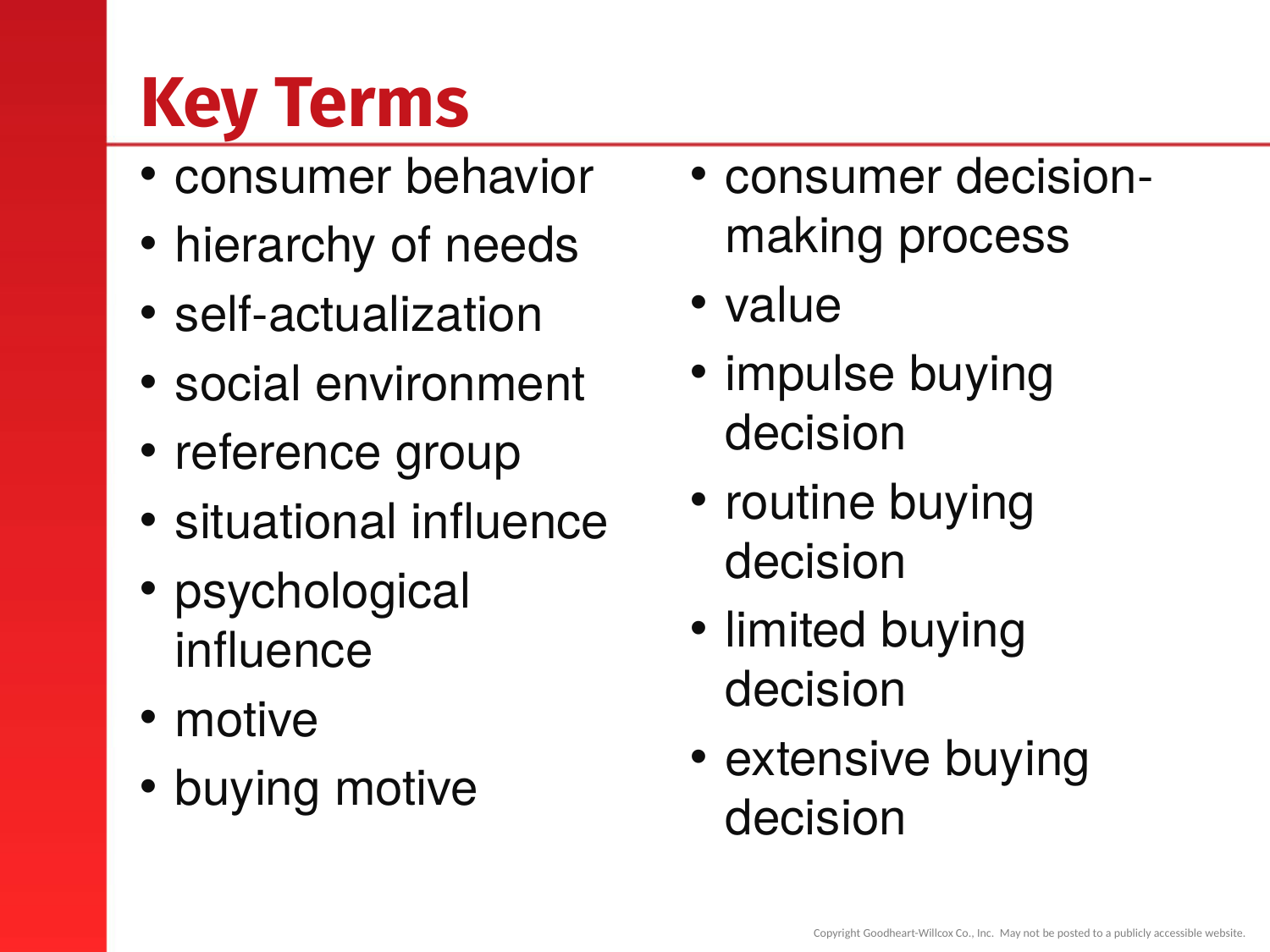

# Key Terms
consumer behavior
hierarchy of needs
self-actualization
social environment
reference group
situational influence
psychological influence
motive
buying motive

consumer decision-making process
value
impulse buying decision
routine buying decision
limited buying decision
extensive buying decision